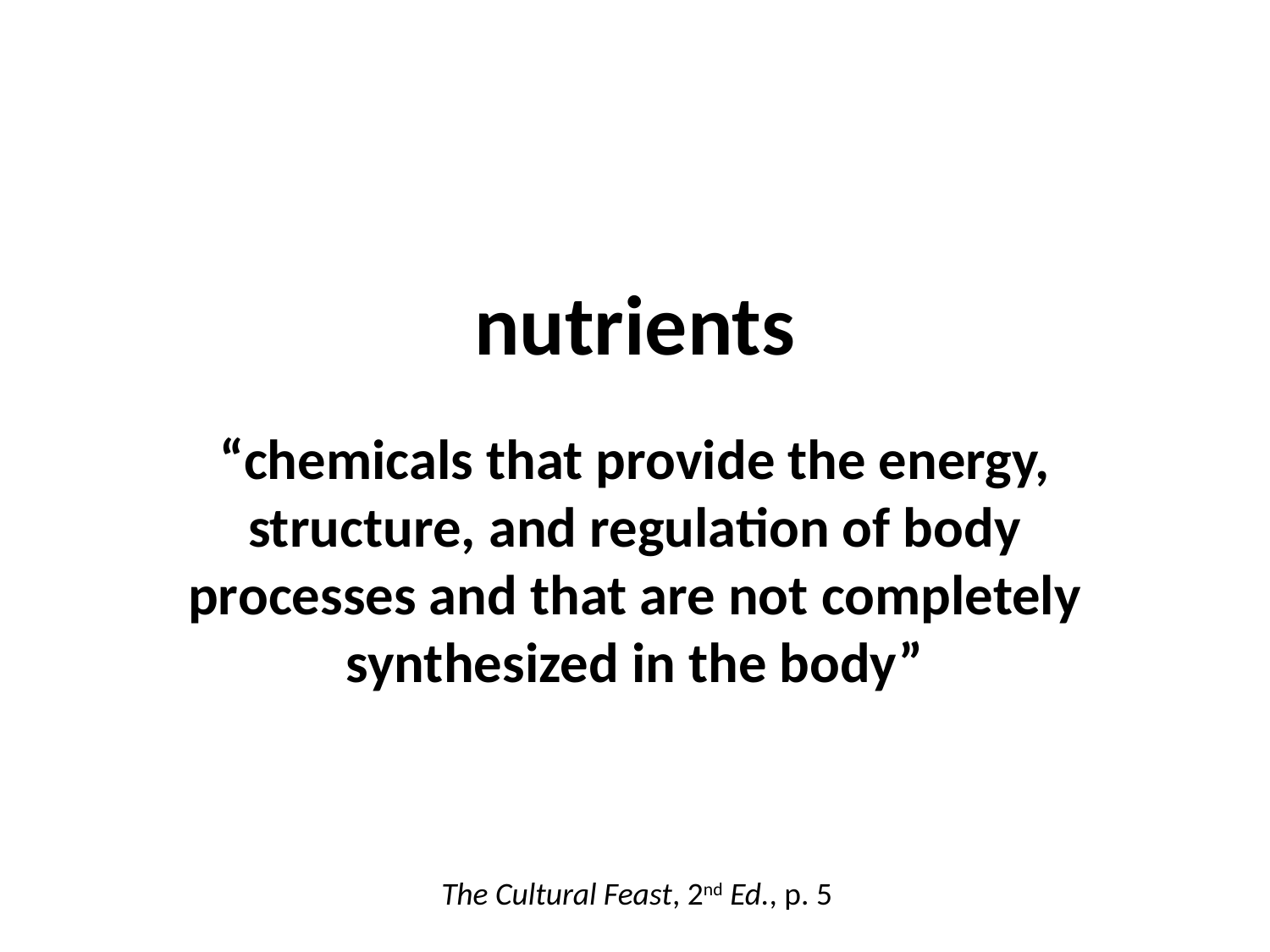

nutrients

“chemicals that provide the energy, structure, and regulation of body processes and that are not completely synthesized in the body”
The Cultural Feast, 2nd Ed., p. 5